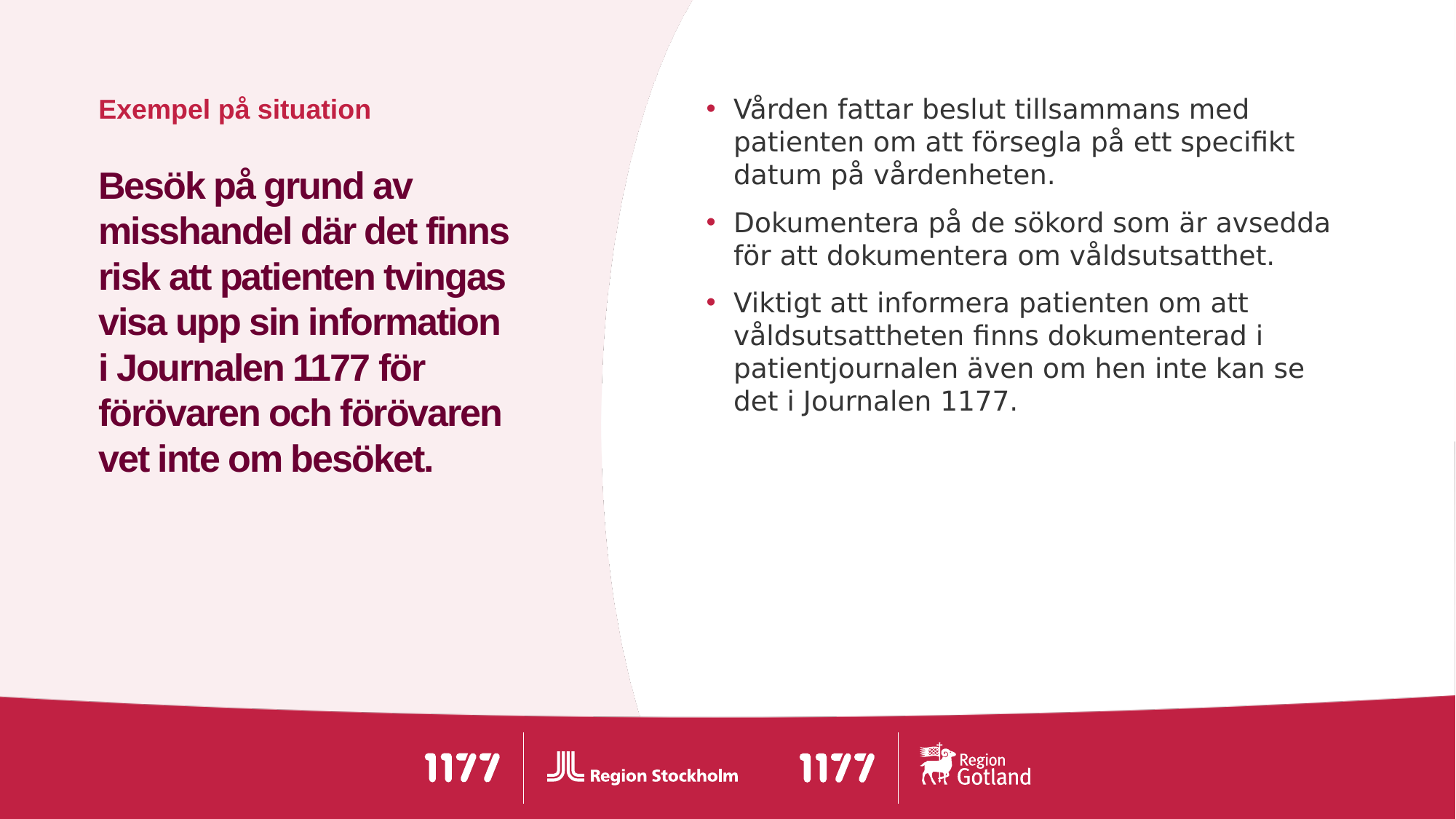

Vården fattar beslut tillsammans med patienten om att försegla på ett specifikt datum på vårdenheten.
Dokumentera på de sökord som är avsedda för att dokumentera om våldsutsatthet.
Viktigt att informera patienten om att våldsutsattheten finns dokumenterad i patientjournalen även om hen inte kan se det i Journalen 1177.

# Besök på grund av misshandel där det finns risk att patienten tvingas visa upp sin information i Journalen 1177 för förövaren och förövaren vet inte om besöket.